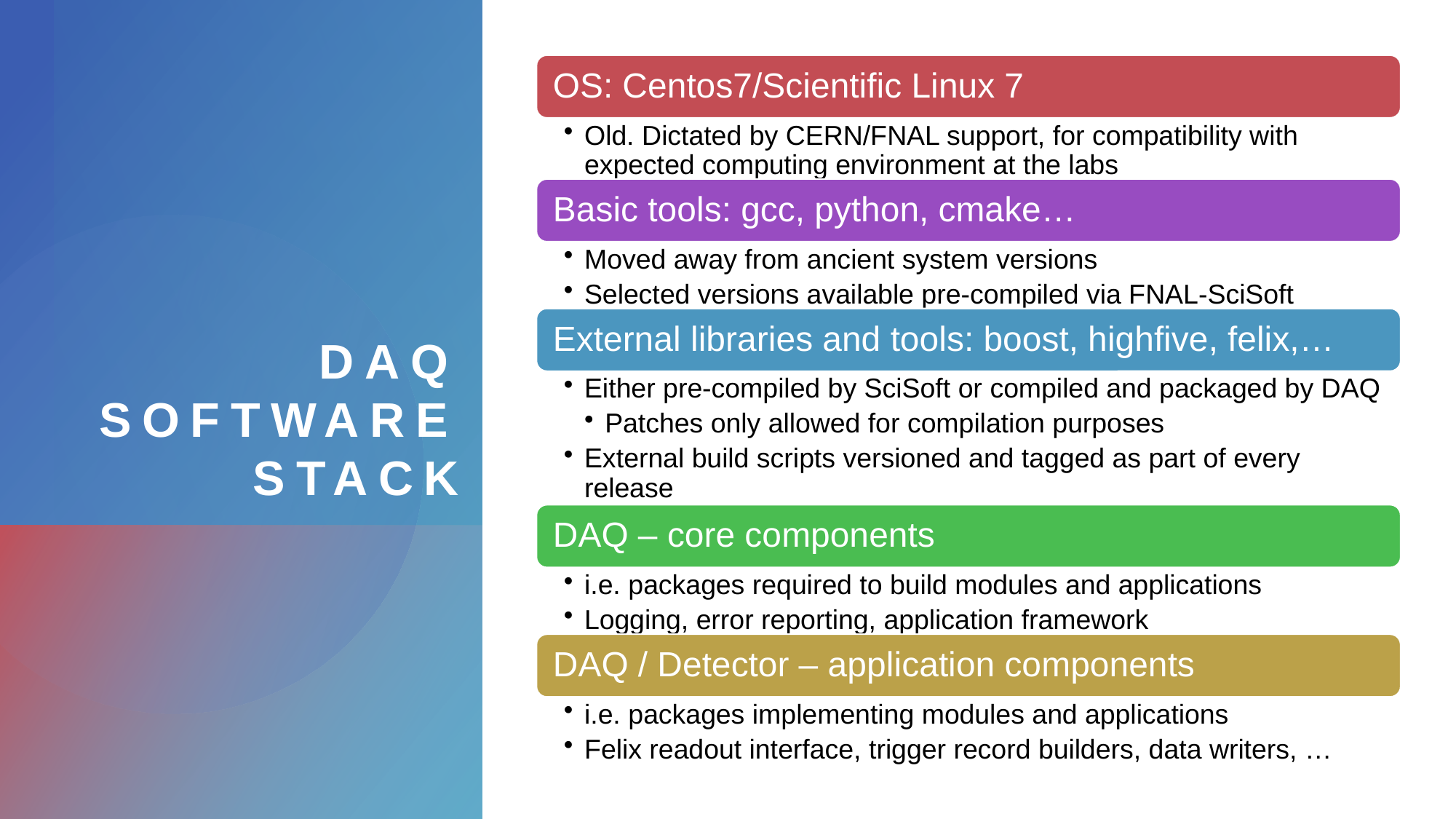

OS: Centos7/Scientific Linux 7
Old. Dictated by CERN/FNAL support, for compatibility with expected computing environment at the labs
Basic tools: gcc, python, cmake…
Moved away from ancient system versions
Selected versions available pre-compiled via FNAL-SciSoft
External libraries and tools: boost, highfive, felix,…
Either pre-compiled by SciSoft or compiled and packaged by DAQ
Patches only allowed for compilation purposes
External build scripts versioned and tagged as part of every release
33 externals in the last release (centrally provided)
DAQ – core components
i.e. packages required to build modules and applications
Logging, error reporting, application framework
DAQ / Detector – application components
i.e. packages implementing modules and applications
Felix readout interface, trigger record builders, data writers, …
# DAQ Software stack

Alessandro Thea - VD DAQ CDR - 18 June 2021

8